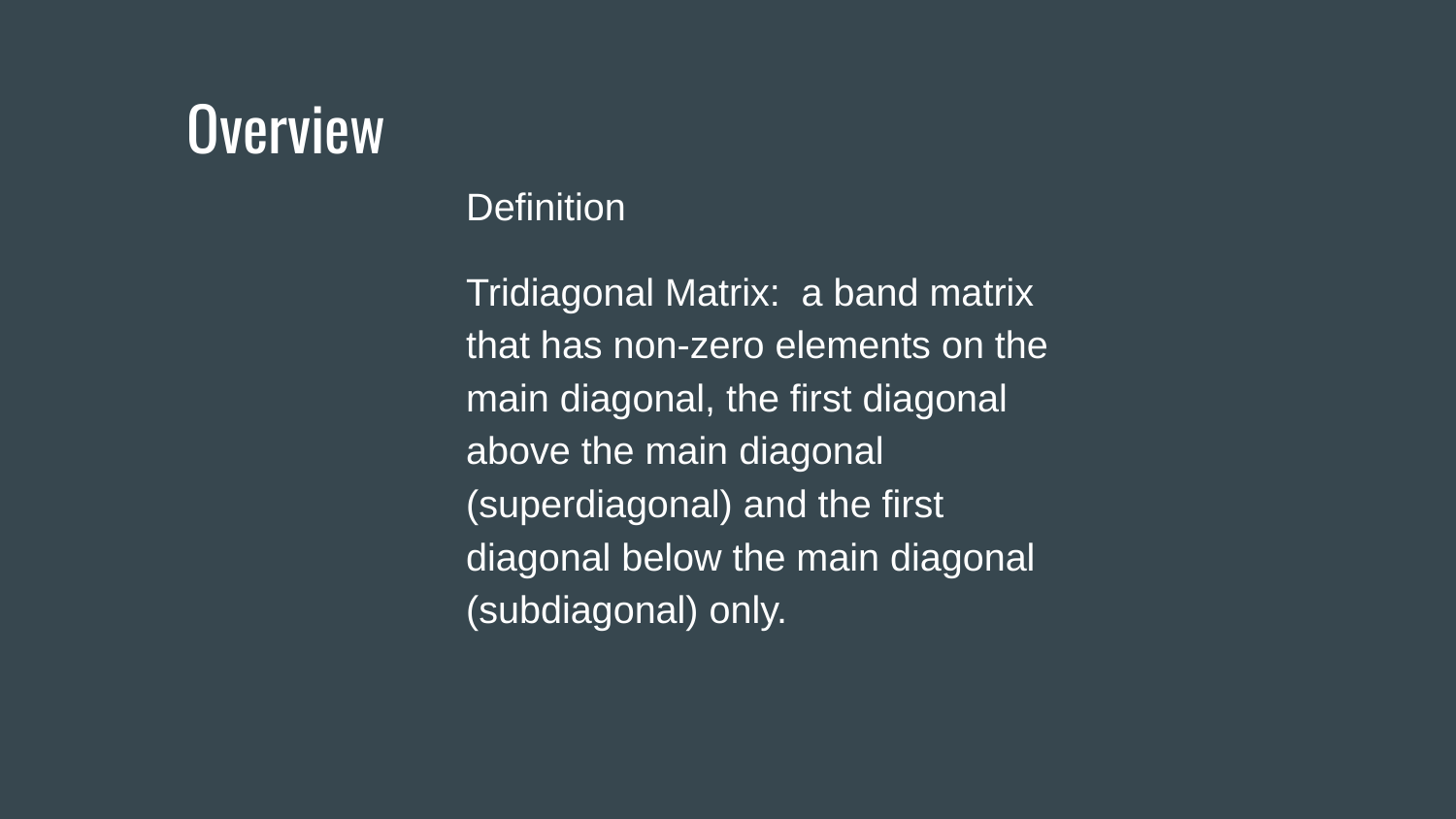

# Overview
Definition
Tridiagonal Matrix:  a band matrix that has non-zero elements on the main diagonal, the first diagonal above the main diagonal (superdiagonal) and the first diagonal below the main diagonal (subdiagonal) only.